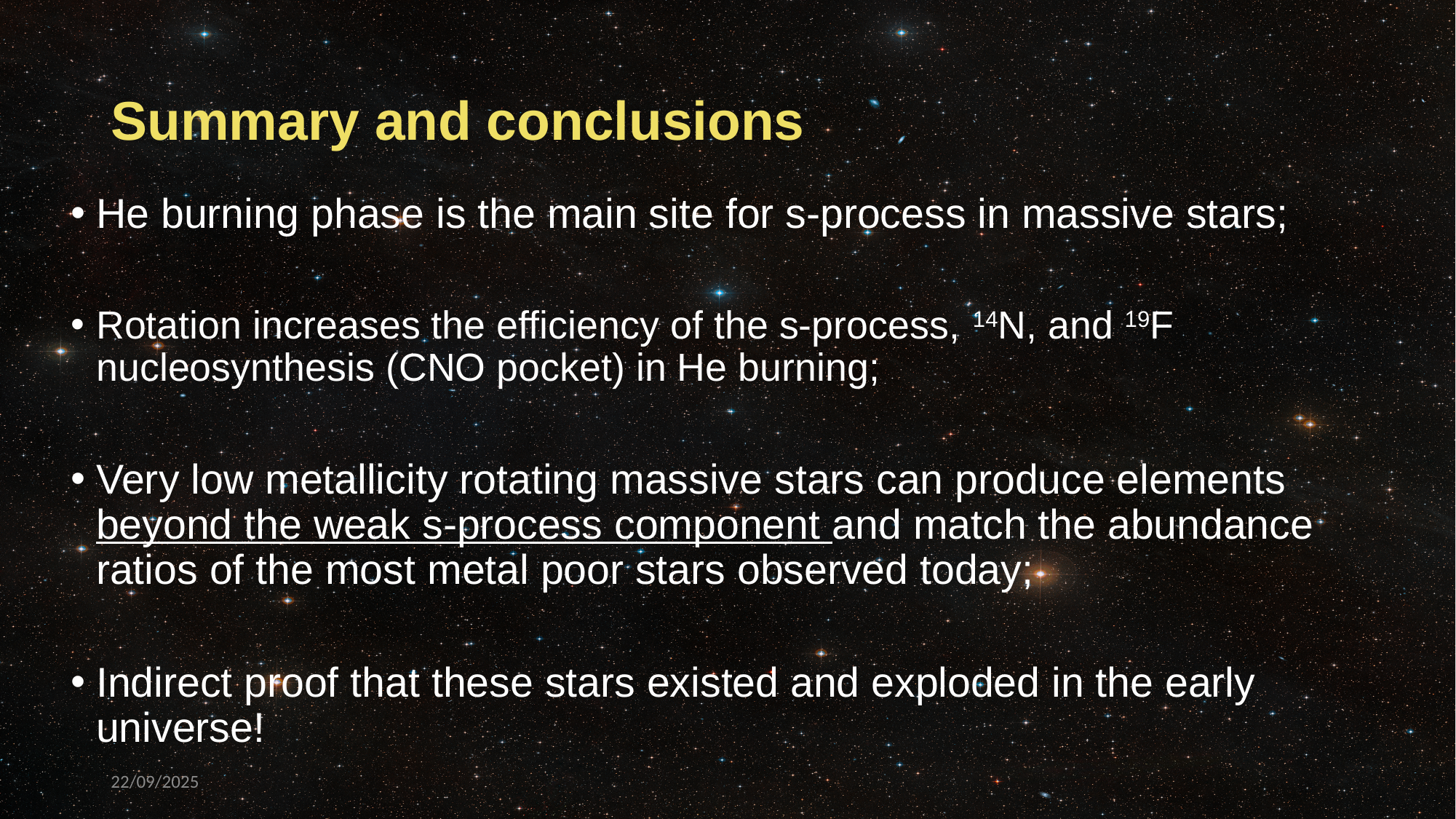

# Summary and conclusions
He burning phase is the main site for s-process in massive stars;

Rotation increases the efficiency of the s-process, 14N, and 19F nucleosynthesis (CNO pocket) in He burning;

Very low metallicity rotating massive stars can produce elements beyond the weak s-process component and match the abundance ratios of the most metal poor stars observed today;

Indirect proof that these stars existed and exploded in the early universe!
22/09/2025